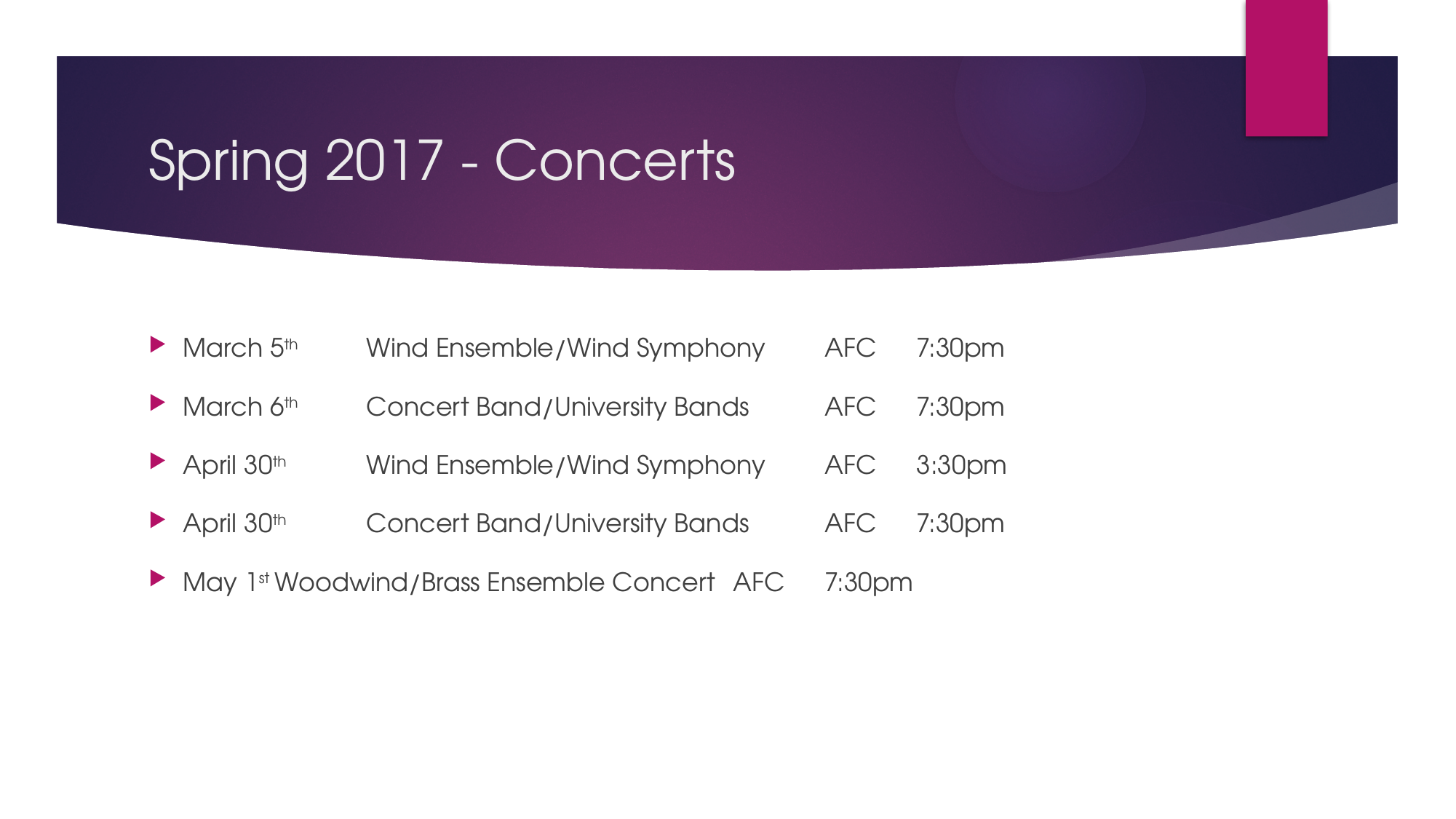

# Spring 2017 - Concerts
March 5th	Wind Ensemble/Wind Symphony		AFC	7:30pm
March 6th	Concert Band/University Bands		AFC	7:30pm
April 30th 	Wind Ensemble/Wind Symphony		AFC	3:30pm
April 30th	Concert Band/University Bands		AFC	7:30pm
May 1st		Woodwind/Brass Ensemble Concert	AFC	7:30pm